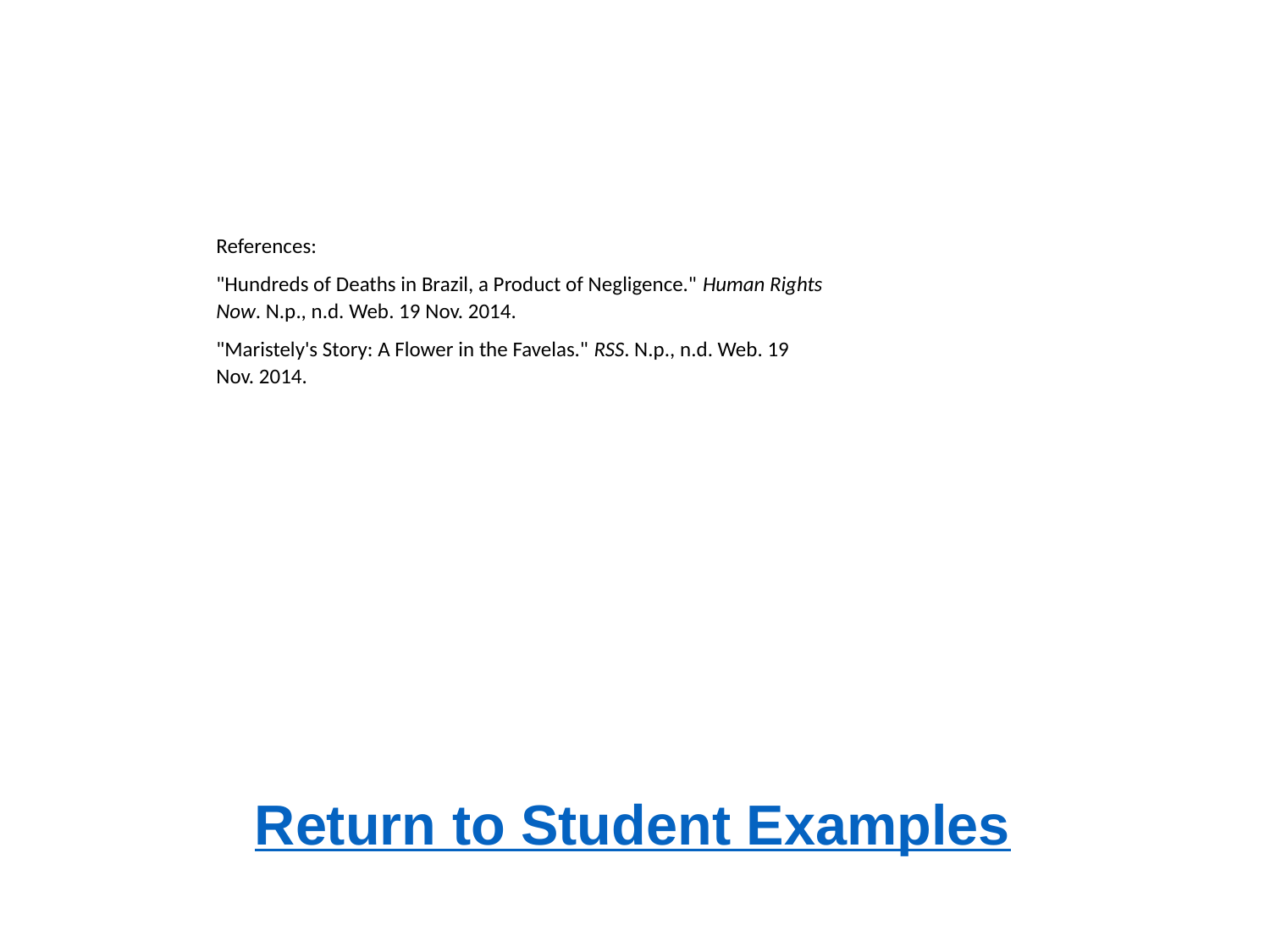

References:
"Hundreds of Deaths in Brazil, a Product of Negligence." Human Rights Now. N.p., n.d. Web. 19 Nov. 2014.
"Maristely's Story: A Flower in the Favelas." RSS. N.p., n.d. Web. 19 Nov. 2014.
Return to Student Examples